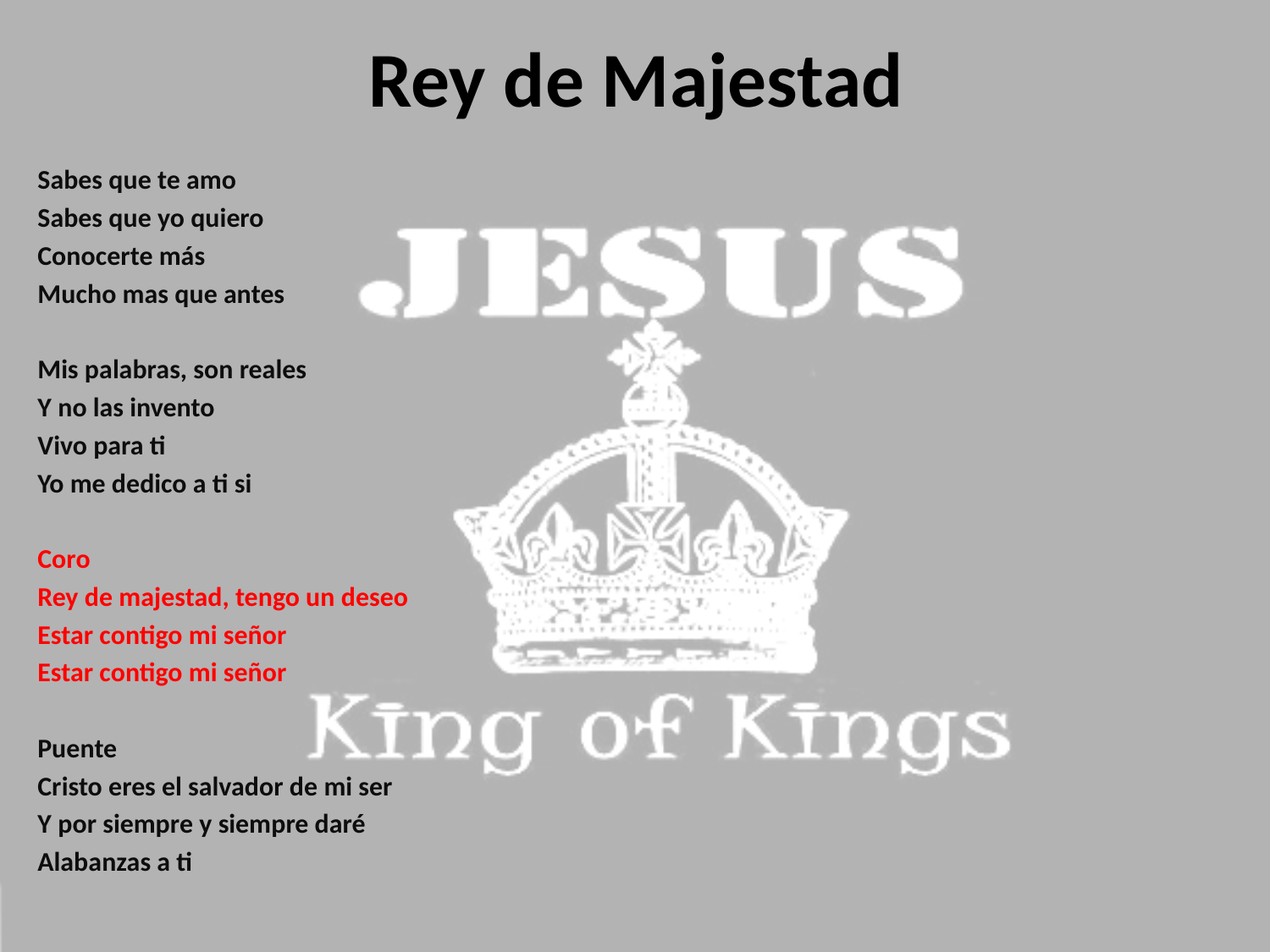

# Rey de Majestad
Sabes que te amo
Sabes que yo quiero
Conocerte más
Mucho mas que antes

Mis palabras, son reales
Y no las invento
Vivo para ti
Yo me dedico a ti si

Coro
Rey de majestad, tengo un deseo
Estar contigo mi señor
Estar contigo mi señor

Puente
Cristo eres el salvador de mi ser
Y por siempre y siempre daré
Alabanzas a ti